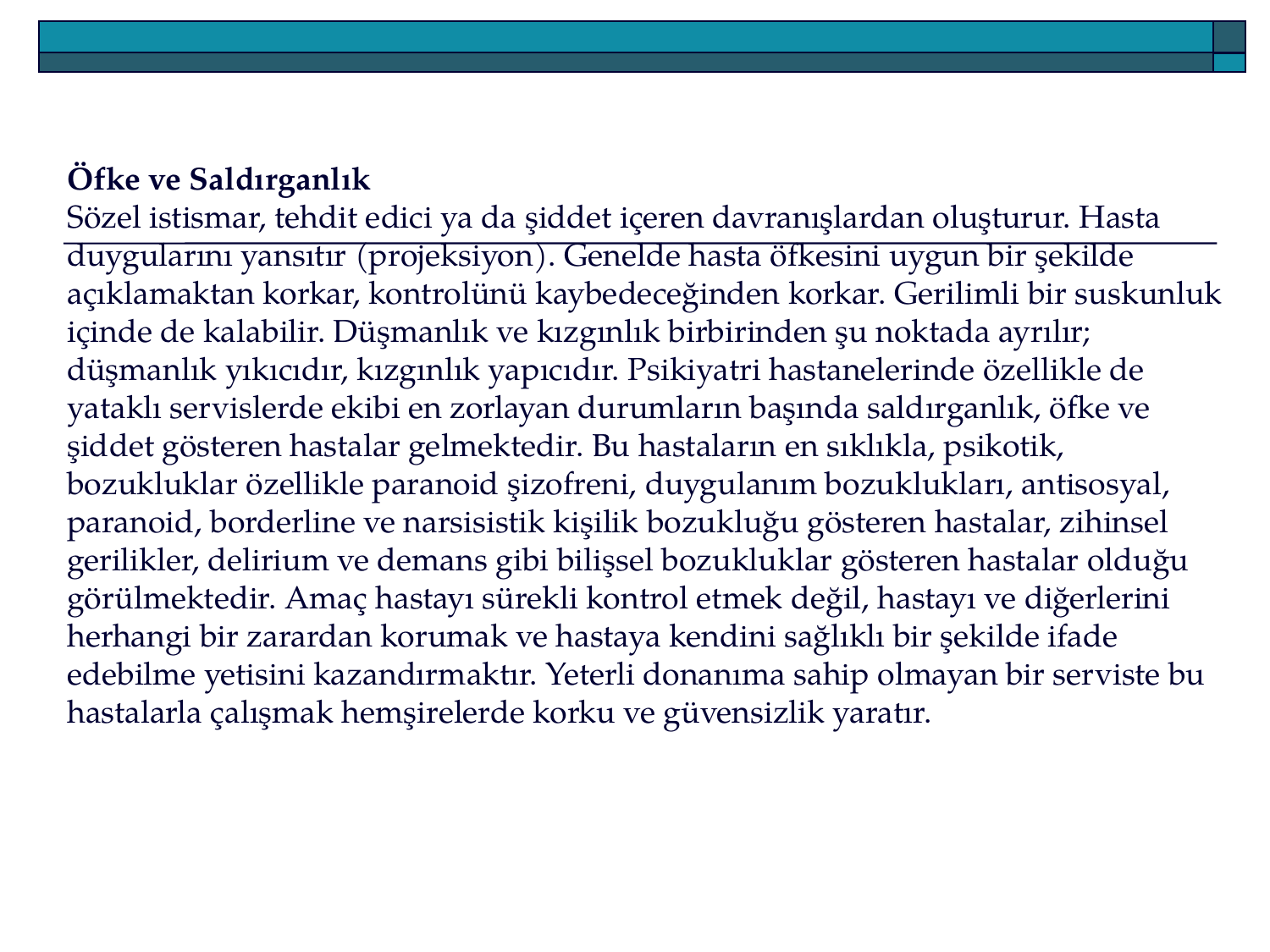

Öfke ve Saldırganlık
Sözel istismar, tehdit edici ya da şiddet içeren davranışlardan oluşturur. Hasta duygularını yansıtır (projeksiyon). Genelde hasta öfkesini uygun bir şekilde açıklamaktan korkar, kontrolünü kaybedeceğinden korkar. Gerilimli bir suskunluk içinde de kalabilir. Düşmanlık ve kızgınlık birbirinden şu noktada ayrılır; düşmanlık yıkıcıdır, kızgınlık yapıcıdır. Psikiyatri hastanelerinde özellikle de yataklı servislerde ekibi en zorlayan durumların başında saldırganlık, öfke ve şiddet gösteren hastalar gelmektedir. Bu hastaların en sıklıkla, psikotik, bozukluklar özellikle paranoid şizofreni, duygulanım bozuklukları, antisosyal, paranoid, borderline ve narsisistik kişilik bozukluğu gösteren hastalar, zihinsel gerilikler, delirium ve demans gibi bilişsel bozukluklar gösteren hastalar olduğu görülmektedir. Amaç hastayı sürekli kontrol etmek değil, hastayı ve diğerlerini herhangi bir zarardan korumak ve hastaya kendini sağlıklı bir şekilde ifade edebilme yetisini kazandırmaktır. Yeterli donanıma sahip olmayan bir serviste bu hastalarla çalışmak hemşirelerde korku ve güvensizlik yaratır.